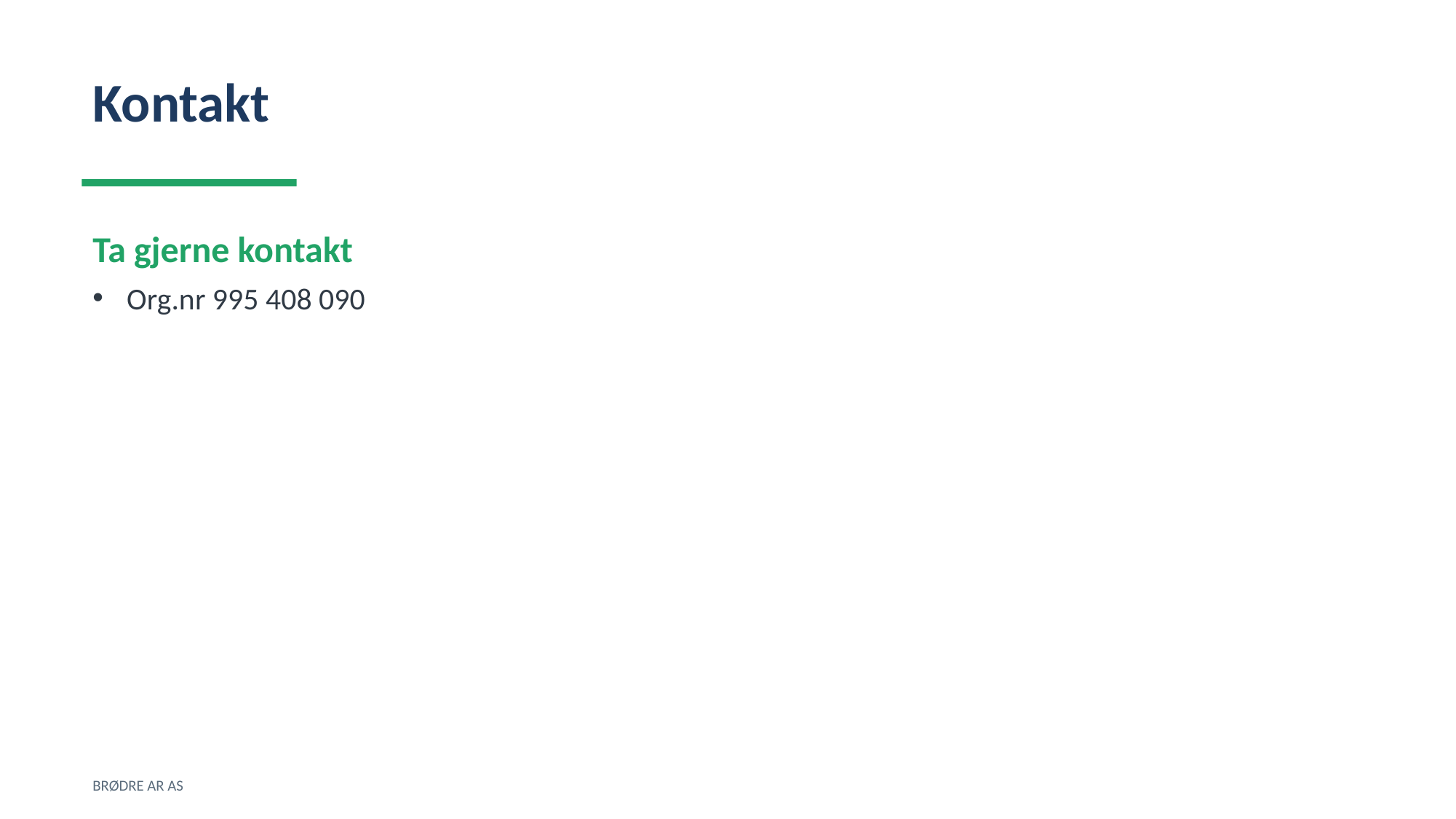

Kontakt

Ta gjerne kontakt
Org.nr 995 408 090
BRØDRE AR AS